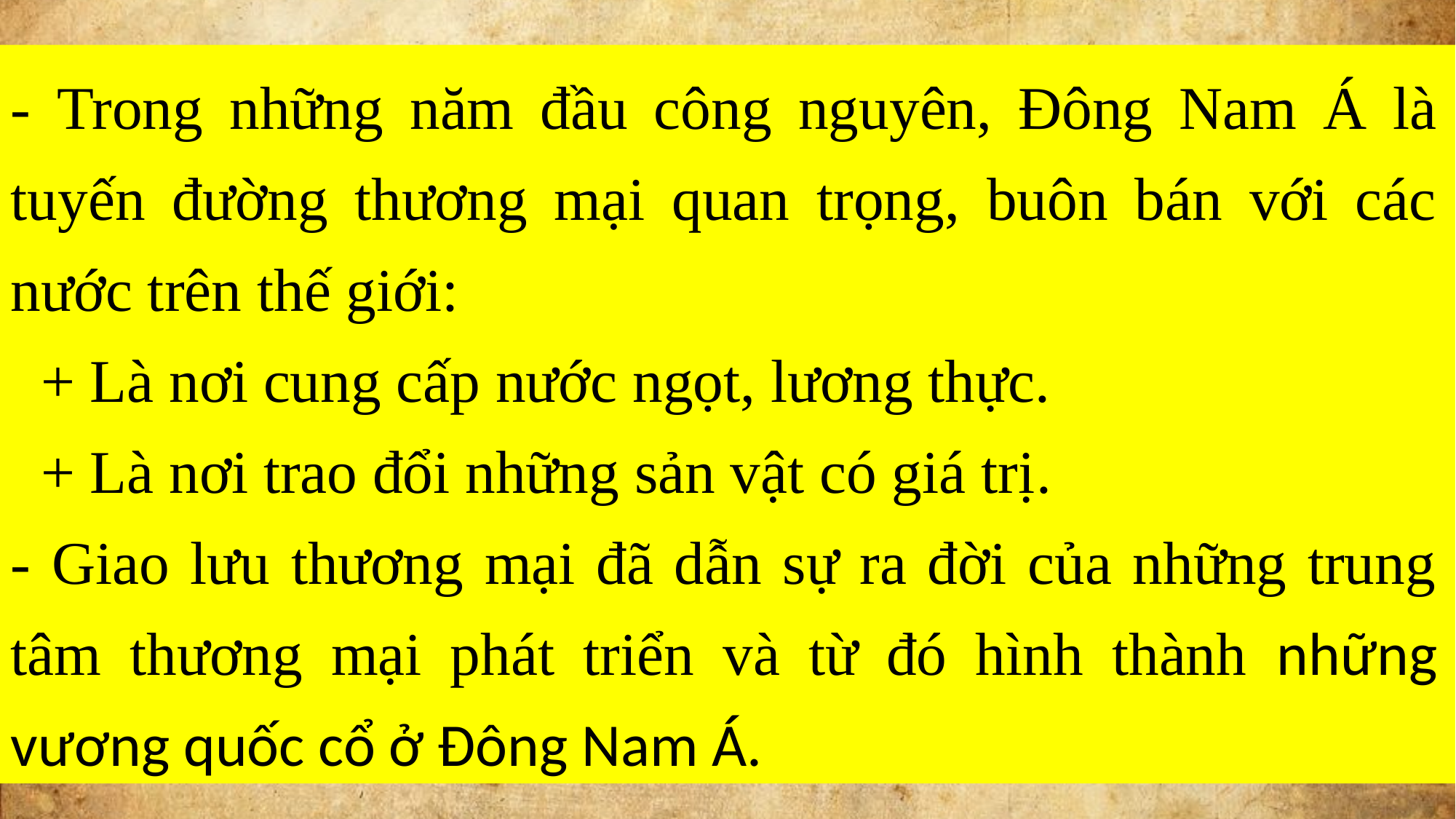

- Trong những năm đầu công nguyên, Đông Nam Á là tuyến đường thương mại quan trọng, buôn bán với các nước trên thế giới:
  + Là nơi cung cấp nước ngọt, lương thực.
  + Là nơi trao đổi những sản vật có giá trị.
- Giao lưu thương mại đã dẫn sự ra đời của những trung tâm thương mại phát triển và từ đó hình thành những vương quốc cổ ở Đông Nam Á.